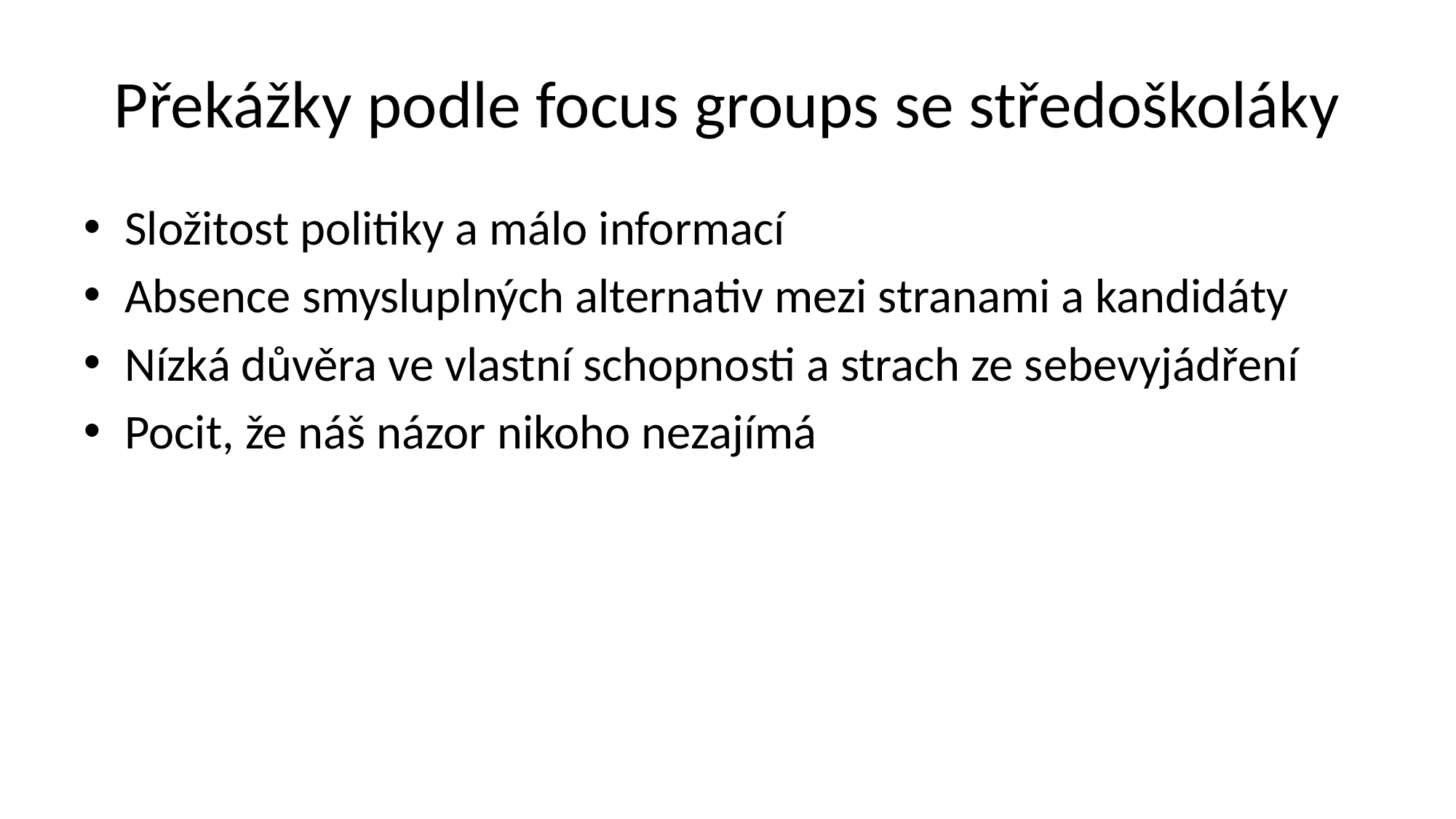

# Překážky podle focus groups se středoškoláky
Složitost politiky a málo informací
Absence smysluplných alternativ mezi stranami a kandidáty
Nízká důvěra ve vlastní schopnosti a strach ze sebevyjádření
Pocit, že náš názor nikoho nezajímá